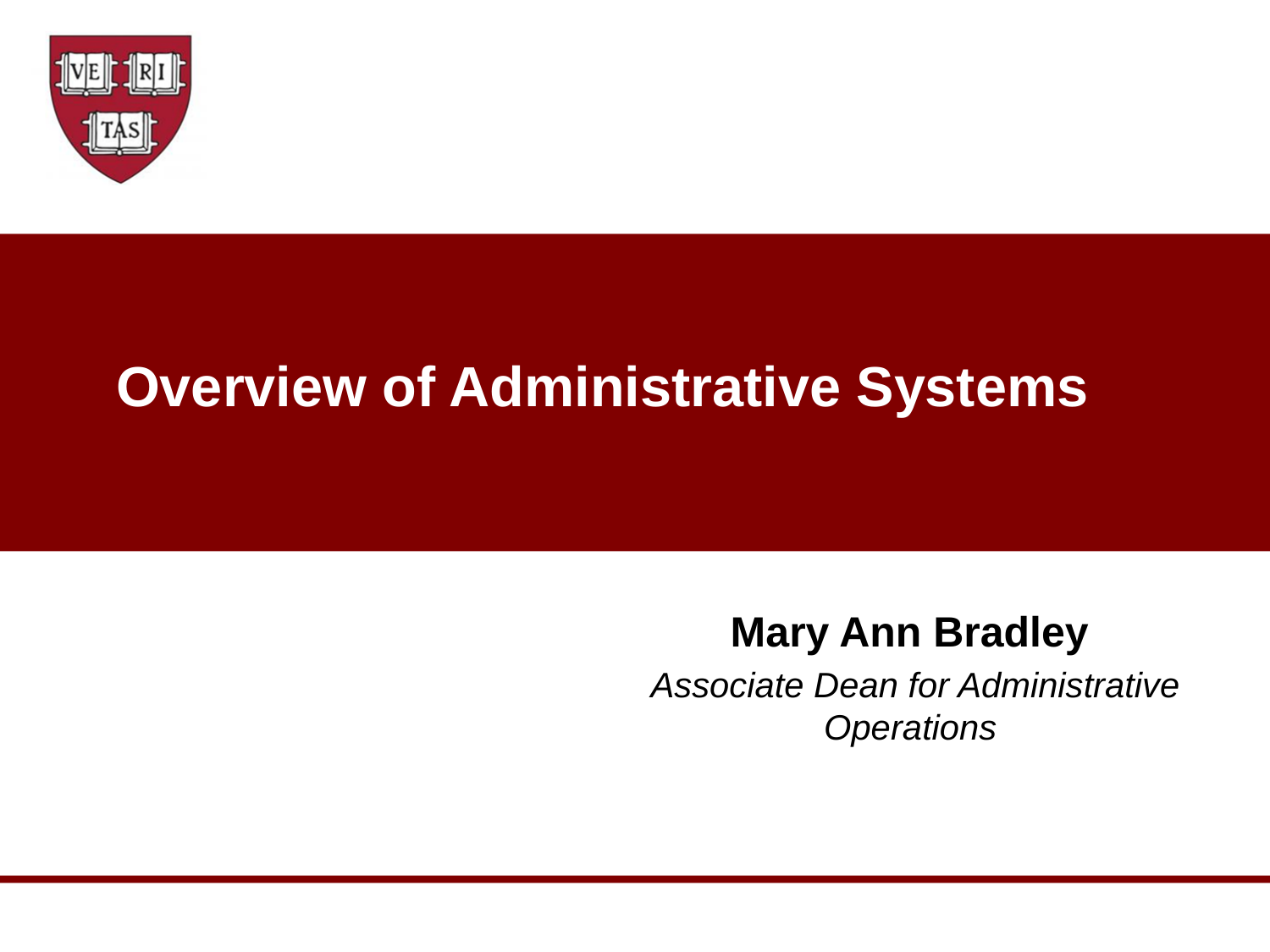

# Overview of Administrative Systems
Mary Ann Bradley
Associate Dean for Administrative Operations